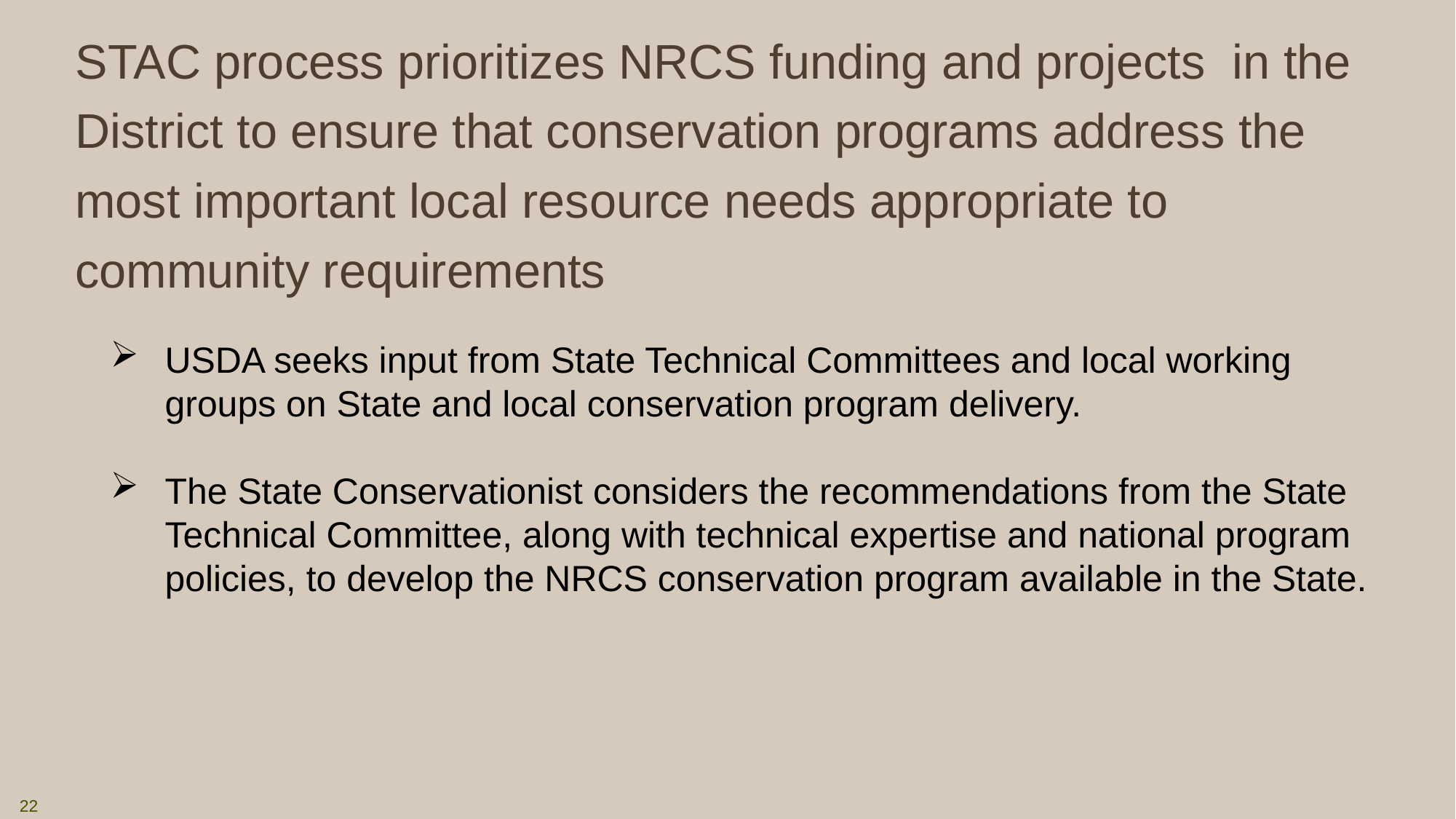

STAC process prioritizes NRCS funding and projects  in the District to ensure that conservation programs address the most important local resource needs appropriate to community requirements
USDA seeks input from State Technical Committees and local working groups on State and local conservation program delivery.

The State Conservationist considers the recommendations from the State Technical Committee, along with technical expertise and national program policies, to develop the NRCS conservation program available in the State.
22